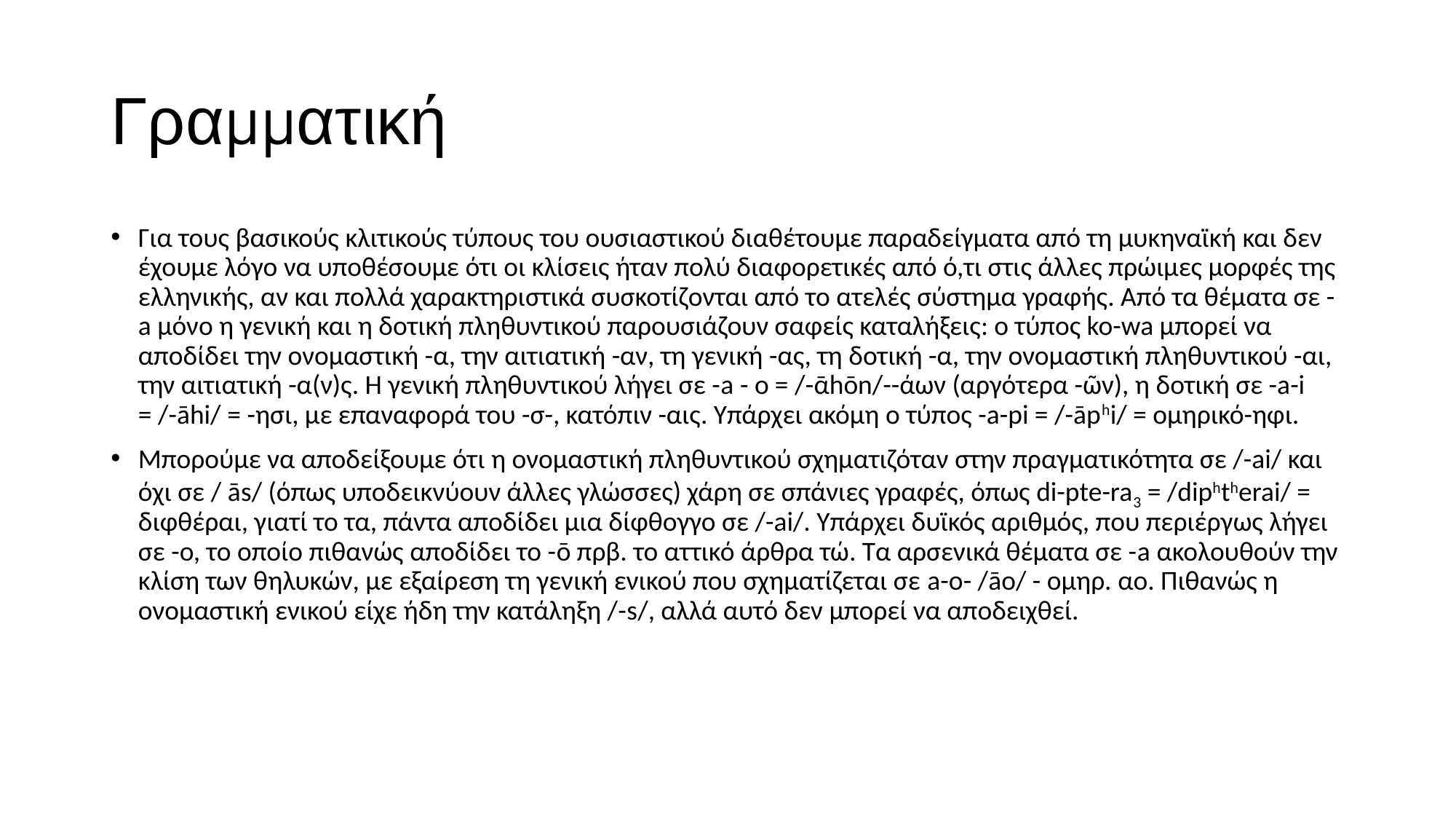

# Γραμματική
Για τους βασικούς κλιτικούς τύπους του ουσιαστικού διαθέτουμε παραδείγματα από τη μυκηναϊκή και δεν έχουμε λόγο να υποθέσουμε ότι οι κλίσεις ήταν πολύ διαφορετικές από ό,τι στις άλλες πρώιμες μορφές της ελληνικής, αν και πολλά χαρακτηριστικά συσκοτίζονται από το ατελές σύστημα γραφής. Από τα θέματα σε -a μόνο η γενική και η δοτική πληθυντικού παρουσιάζουν σαφείς καταλήξεις: ο τύπος ko-wa μπορεί να αποδίδει την ονομαστική -α, την αιτιατική -αν, τη γενική -ας, τη δοτική -α, την ονομαστική πληθυντικού -αι, την αιτιατική -α(ν)ς. Η γενική πληθυντικού λήγει σε -a - o = /-ᾱhōn/--άων (αργότερα -ῶν), η δοτική σε -a-i = /-āhi/ = -ησι, με επαναφορά του -σ-, κατόπιν -αις. Υπάρχει ακόμη ο τύπος -a-pi = /-āphi/ = ομηρικό-ηφι.
Μπορούμε να αποδείξουμε ότι η ονομαστική πληθυντικού σχηματιζόταν στην πραγματικότητα σε /-ai/ και όχι σε / ās/ (όπως υποδεικνύουν άλλες γλώσσες) χάρη σε σπάνιες γραφές, όπως di-pte-ra3 = /diphtherai/ = διφθέραι, γιατί το τα, πάντα αποδίδει μια δίφθογγο σε /-ai/. Υπάρχει δυϊκός αριθμός, που περιέργως λήγει σε -ο, το οποίο πιθανώς αποδίδει το -ō πρβ. το αττικό άρθρα τώ. Τα αρσενικά θέματα σε -a ακολουθούν την κλίση των θηλυκών, με εξαίρεση τη γενική ενικού που σχηματίζεται σε a-o- /āo/ - ομηρ. αο. Πιθανώς η ονομαστική ενικού είχε ήδη την κατάληξη /-s/, αλλά αυτό δεν μπορεί να αποδειχθεί.